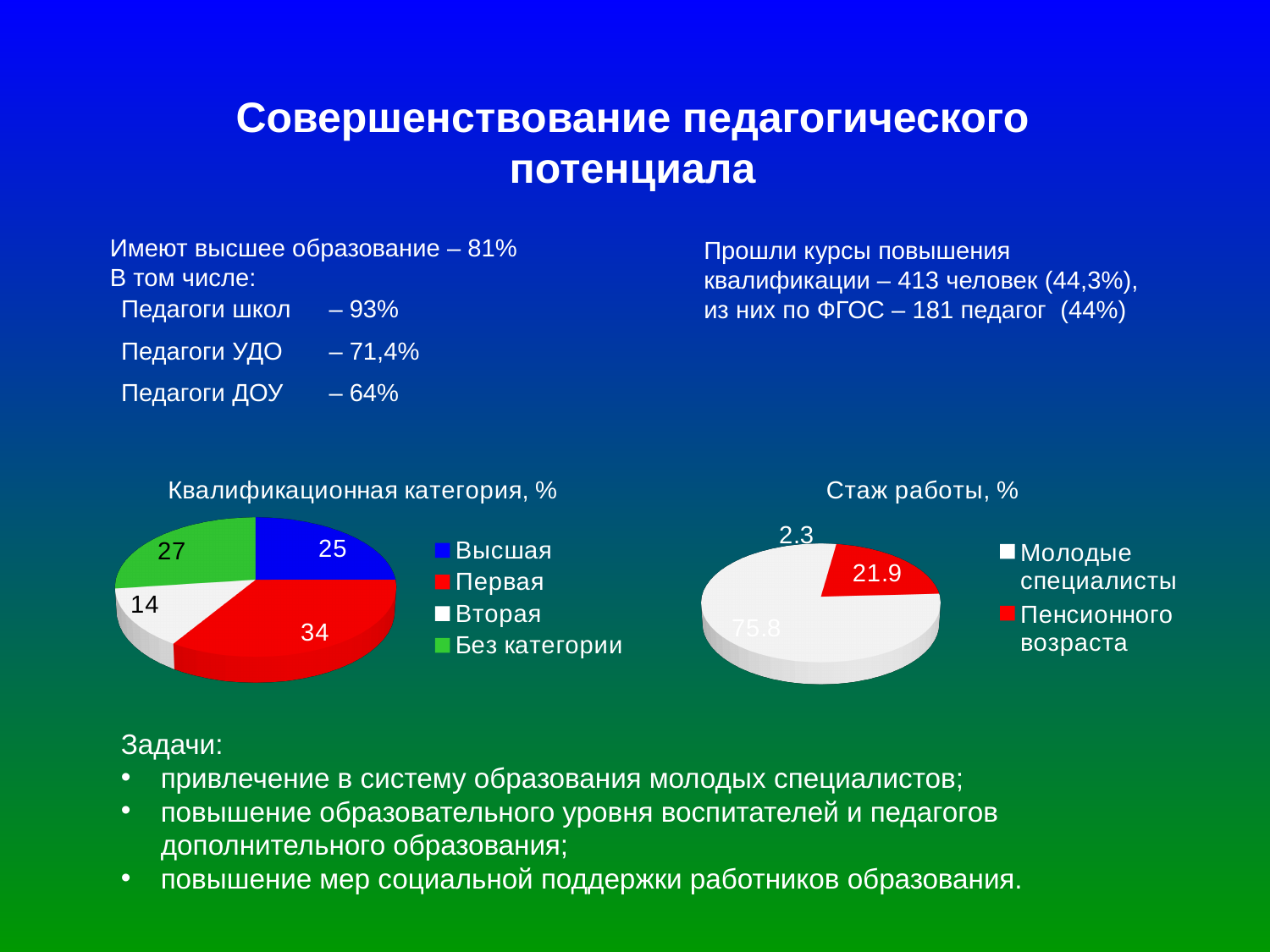

# Совершенствование педагогического потенциала
Имеют высшее образование – 81%
В том числе:
Прошли курсы повышения квалификации – 413 человек (44,3%),
из них по ФГОС – 181 педагог  (44%)
| Педагоги школ | – 93% |
| --- | --- |
| Педагоги УДО | – 71,4% |
| Педагоги ДОУ | – 64% |

[unsupported chart]

[unsupported chart]

Задачи:
привлечение в систему образования молодых специалистов;
повышение образовательного уровня воспитателей и педагогов дополнительного образования;
повышение мер социальной поддержки работников образования.